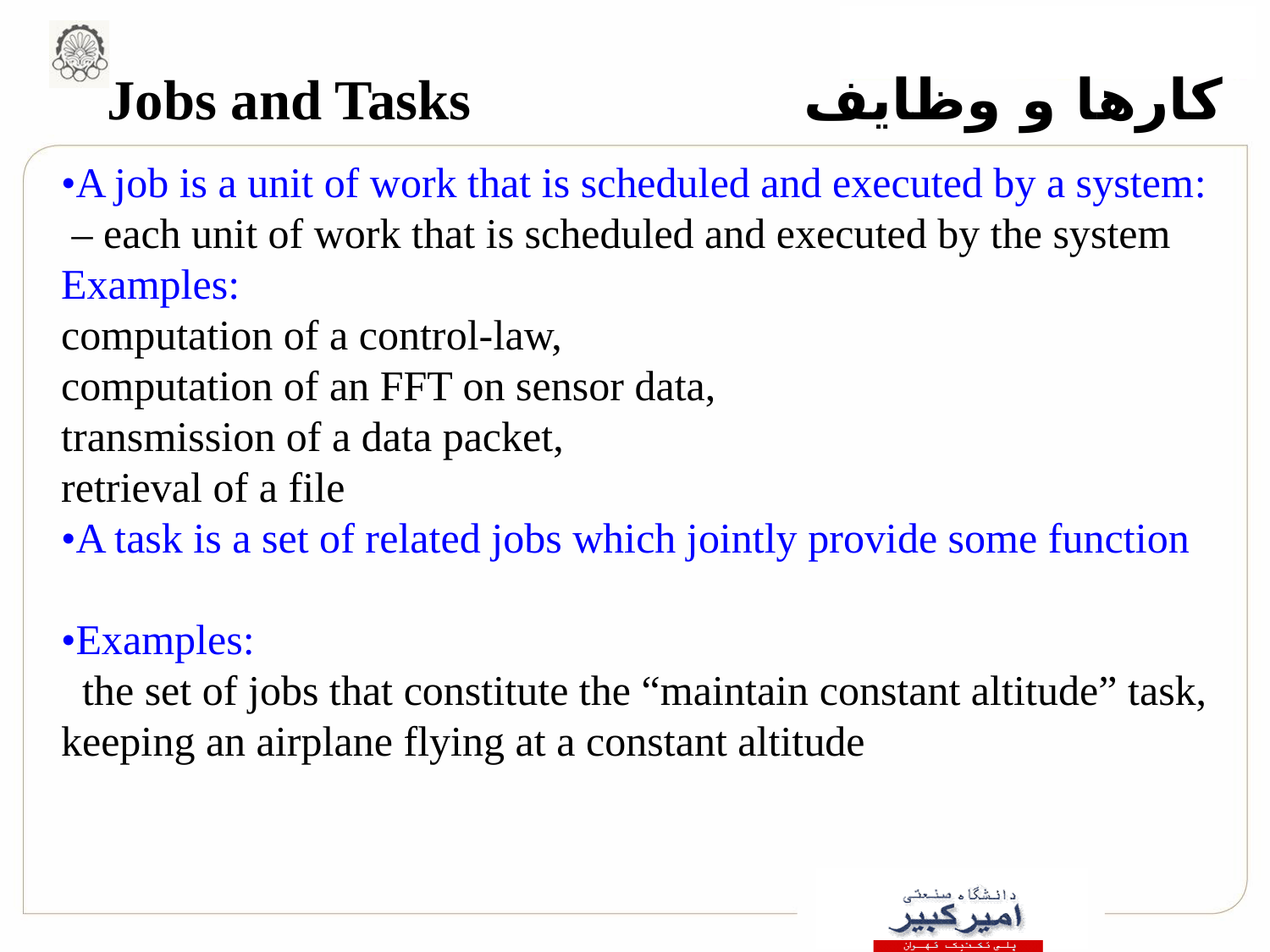

# کارها و وظایف		                       Jobs and Tasks
•A job is a unit of work that is scheduled and executed by a system:
 – each unit of work that is scheduled and executed by the system
Examples:
computation of a control-law,
computation of an FFT on sensor data,
transmission of a data packet,
retrieval of a file
•A task is a set of related jobs which jointly provide some function

•Examples:
  the set of jobs that constitute the “maintain constant altitude” task, keeping an airplane flying at a constant altitude